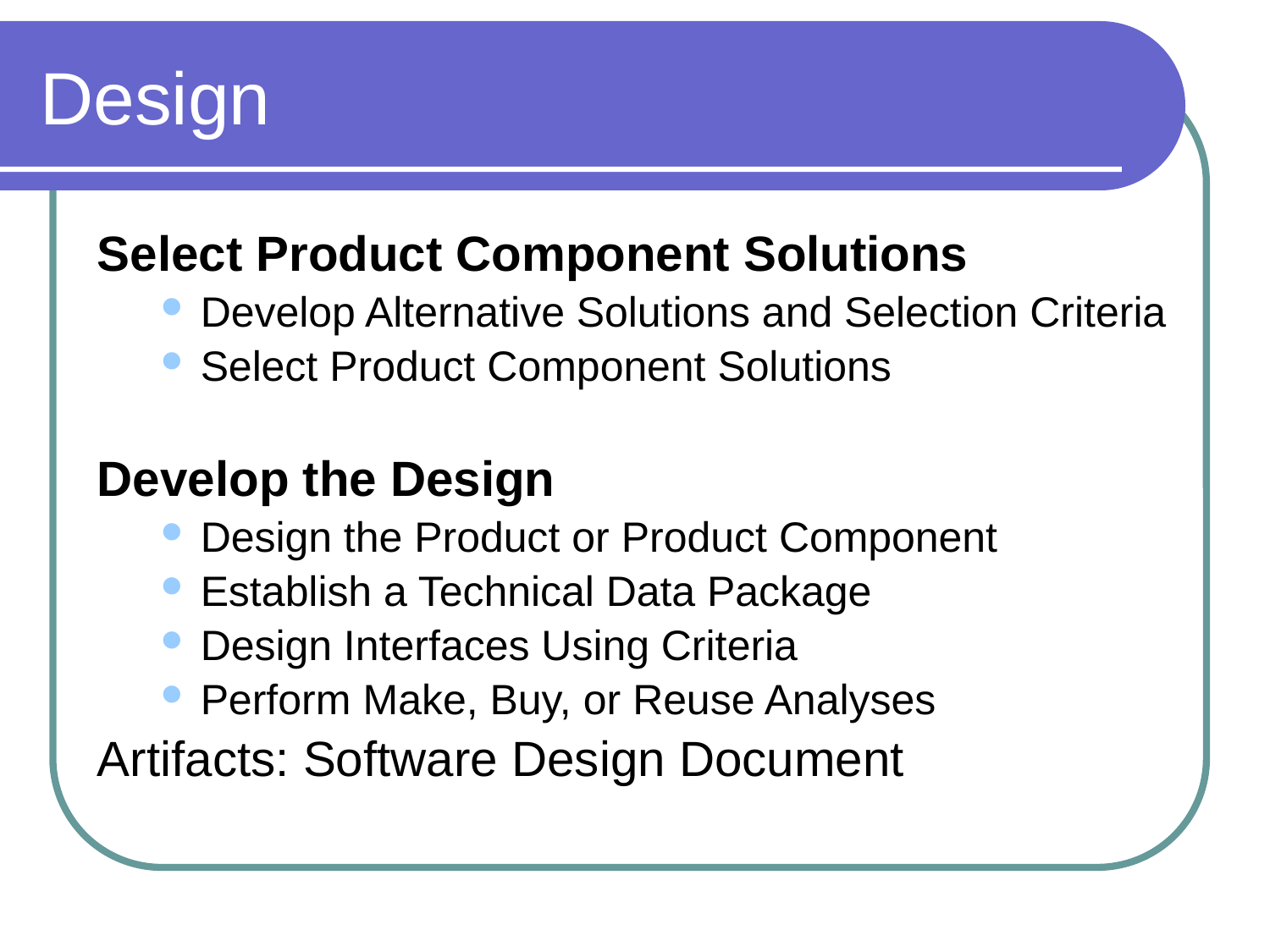

# Design
Select Product Component Solutions
Develop Alternative Solutions and Selection Criteria
Select Product Component Solutions

Develop the Design
Design the Product or Product Component
Establish a Technical Data Package
Design Interfaces Using Criteria
Perform Make, Buy, or Reuse Analyses
Artifacts: Software Design Document